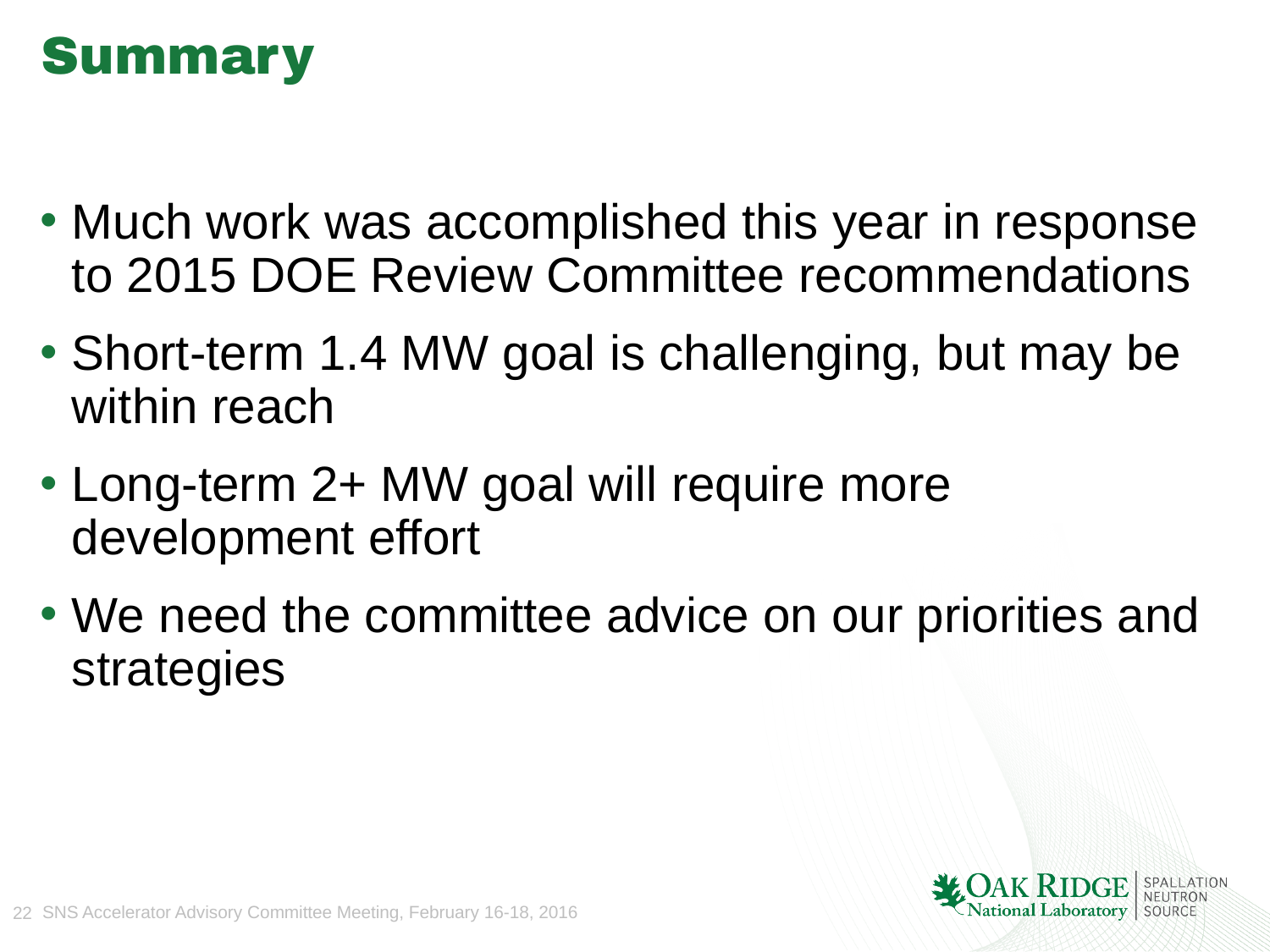

# Summary
Much work was accomplished this year in response to 2015 DOE Review Committee recommendations
Short-term 1.4 MW goal is challenging, but may be within reach
Long-term 2+ MW goal will require more development effort
We need the committee advice on our priorities and strategies